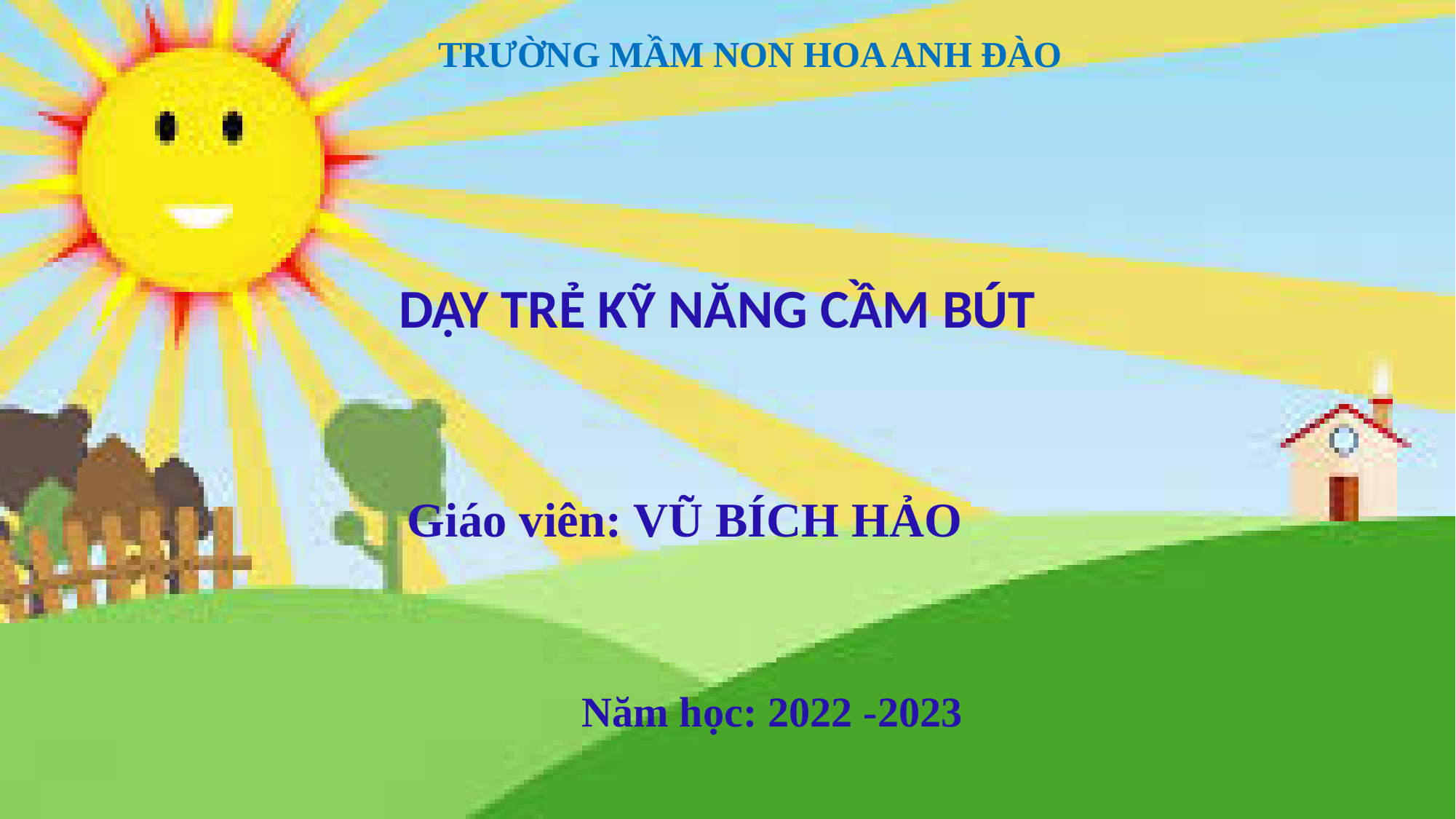

# TRƯỜNG MẦM NON HOA ANH ĐÀO
DẠY TRẺ KỸ NĂNG CẦM BÚT
Giáo viên: VŨ BÍCH HẢO
Năm học: 2022 -2023